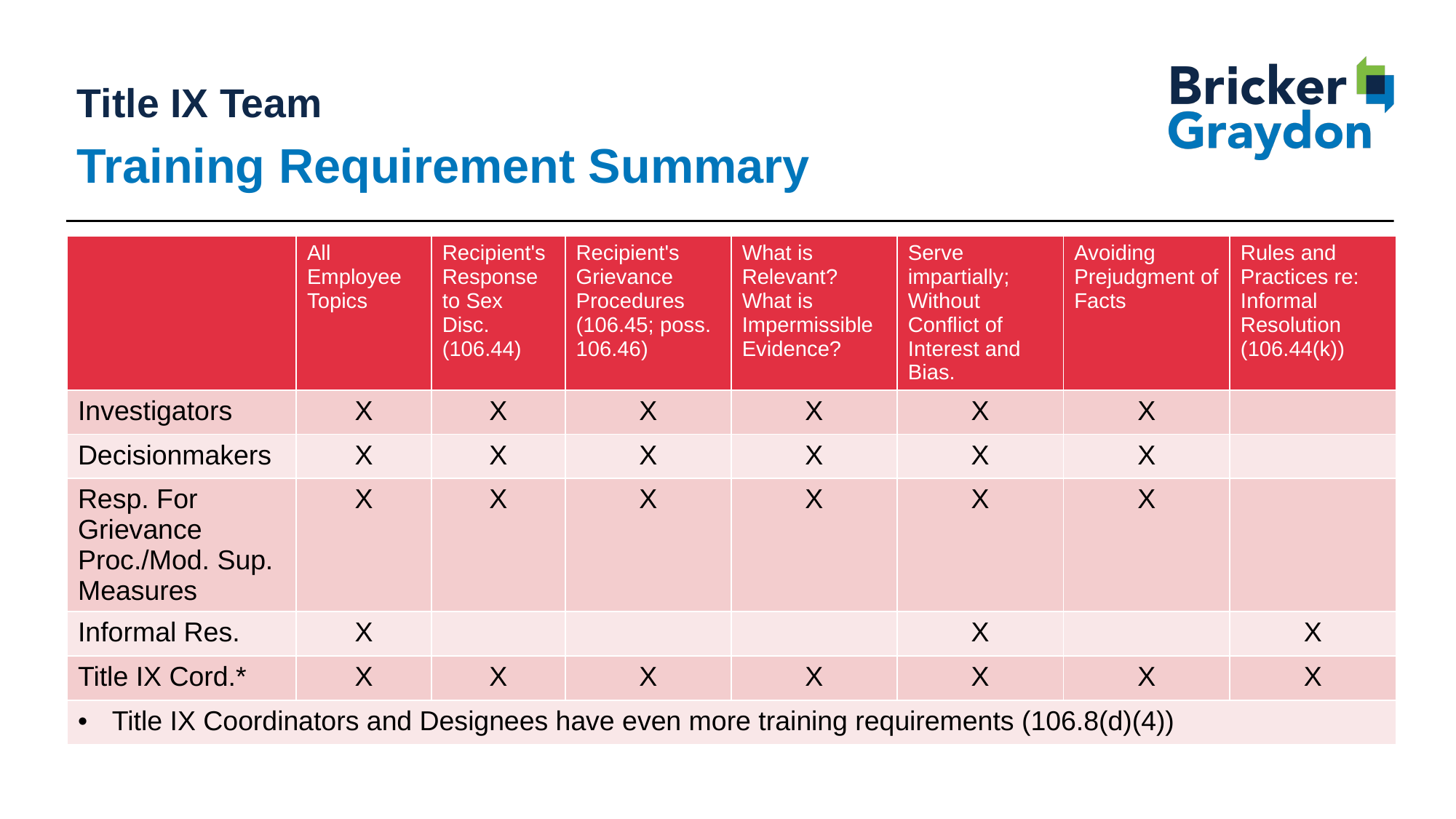

121
# Title IX Team
Training Requirement Summary
|  | All Employee Topics | Recipient's Response to Sex Disc. (106.44) | Recipient's Grievance Procedures (106.45; poss. 106.46) | What is Relevant? What is Impermissible Evidence? | Serve impartially; Without Conflict of Interest and Bias. | Avoiding Prejudgment of Facts | Rules and Practices re: Informal Resolution (106.44(k)) |
| --- | --- | --- | --- | --- | --- | --- | --- |
| Investigators | X | X | X | X | X | X |  |
| Decisionmakers | X | X | X | X | X | X |  |
| Resp. For Grievance Proc./Mod. Sup. Measures | X | X | X | X | X | X |  |
| Informal Res. | X |  |  |  | X |  | X |
| Title IX Cord.\* | X | X | X | X | X | X | X |
| Title IX Coordinators and Designees have even more training requirements (106.8(d)(4)) |  |  |  |  |  |  |  |